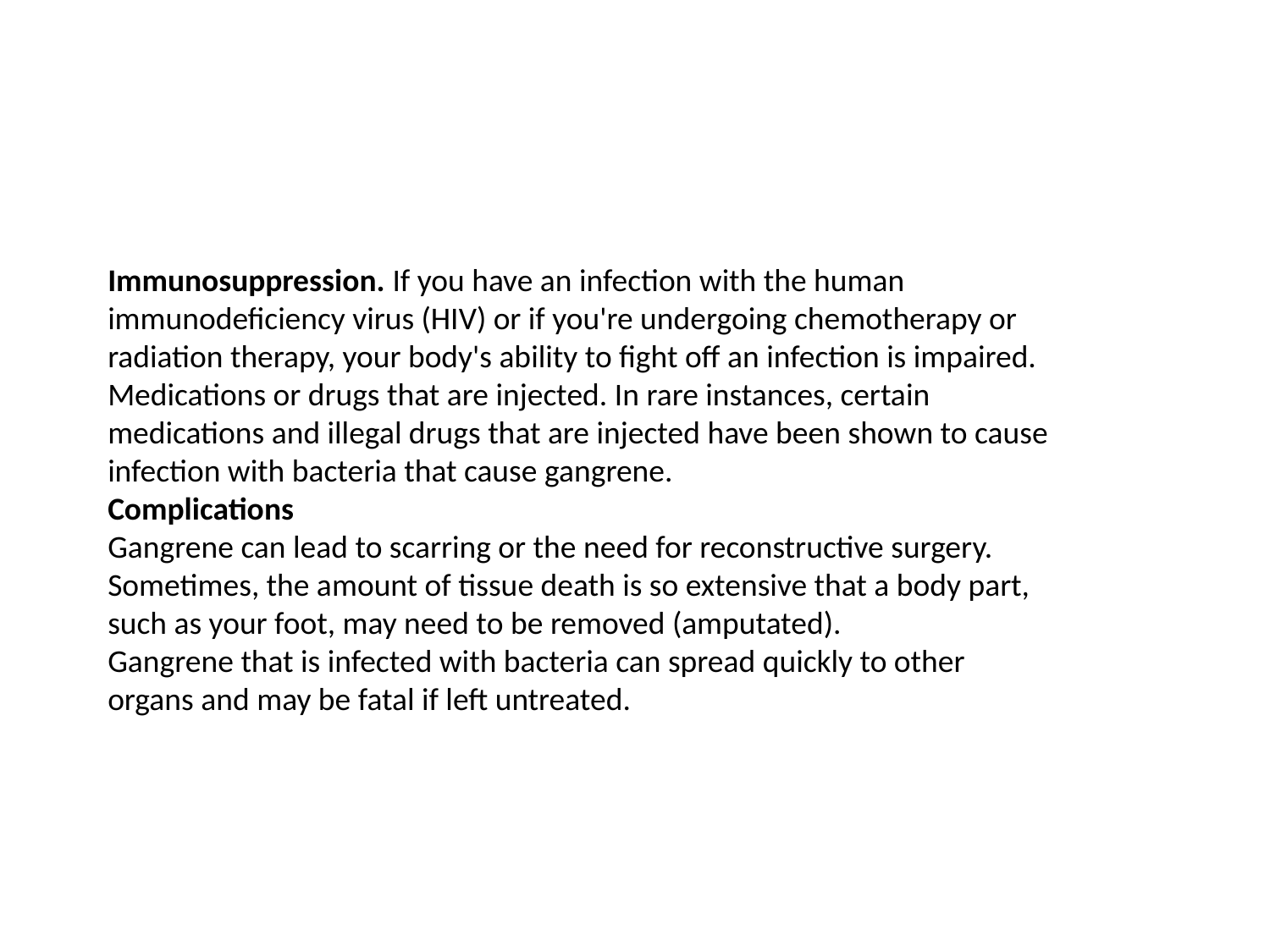

Immunosuppression. If you have an infection with the human immunodeficiency virus (HIV) or if you're undergoing chemotherapy or radiation therapy, your body's ability to fight off an infection is impaired.
Medications or drugs that are injected. In rare instances, certain medications and illegal drugs that are injected have been shown to cause infection with bacteria that cause gangrene.
Complications
Gangrene can lead to scarring or the need for reconstructive surgery. Sometimes, the amount of tissue death is so extensive that a body part, such as your foot, may need to be removed (amputated).
Gangrene that is infected with bacteria can spread quickly to other organs and may be fatal if left untreated.